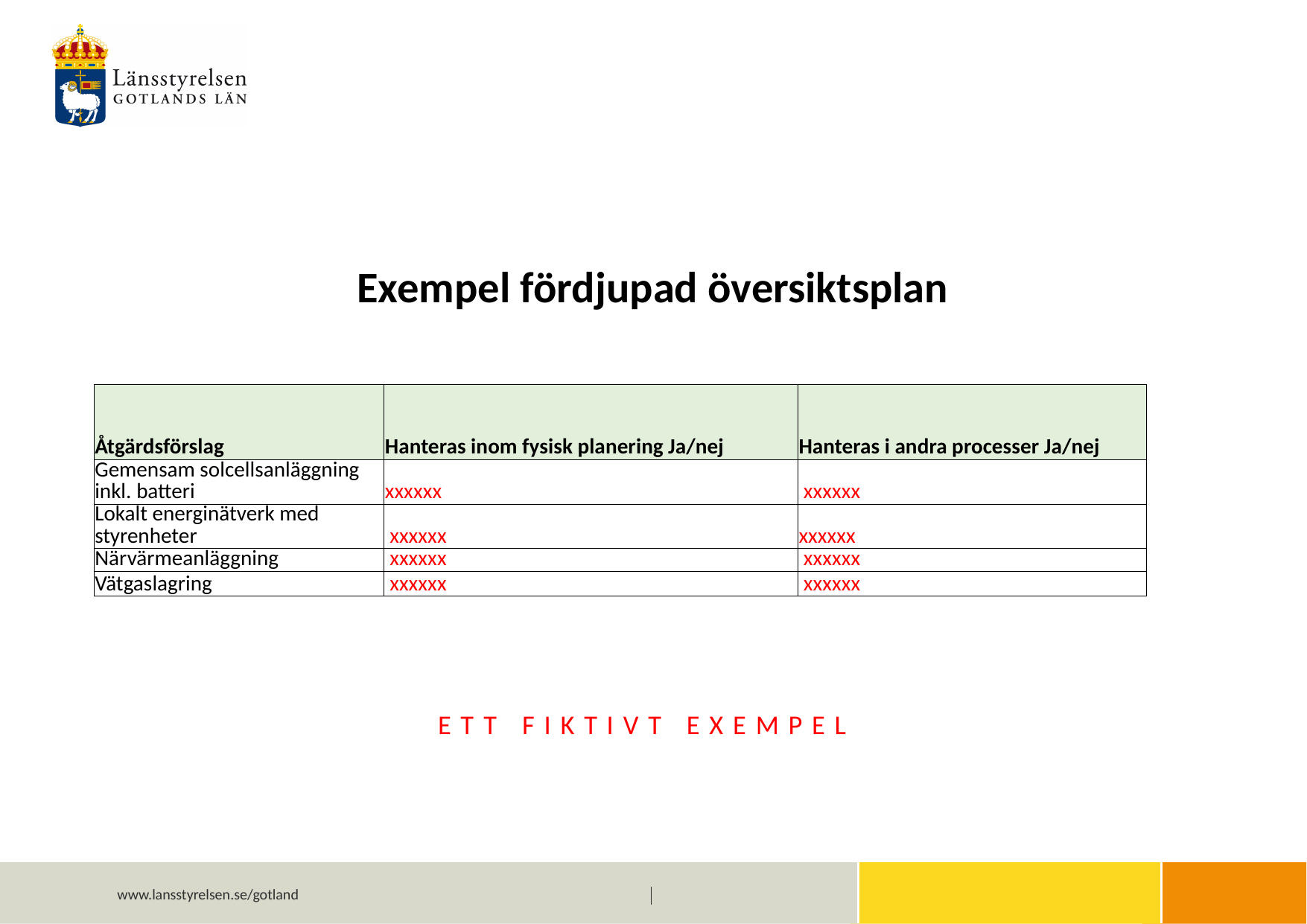

Exempel fördjupad översiktsplan
| Åtgärdsförslag | Hanteras inom fysisk planering Ja/nej | Hanteras i andra processer Ja/nej |
| --- | --- | --- |
| Gemensam solcellsanläggning inkl. batteri | xxxxxx | xxxxxx |
| Lokalt energinätverk med styrenheter | xxxxxx | xxxxxx |
| Närvärmeanläggning | xxxxxx | xxxxxx |
| Vätgaslagring | xxxxxx | xxxxxx |
# ETT FIKTIVT EXEMPEL